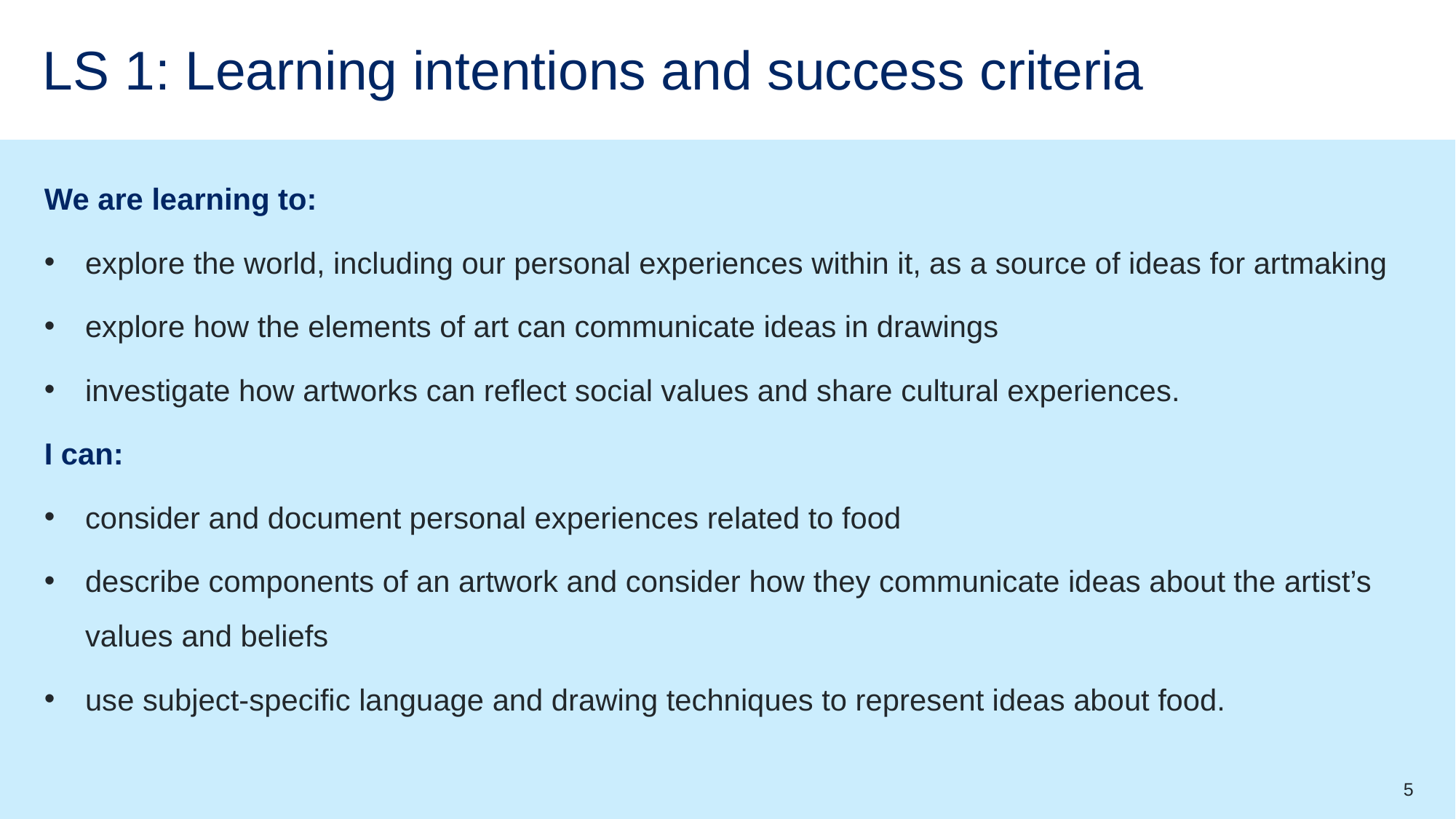

# LS 1: Learning intentions and success criteria

We are learning to:
explore the world, including our personal experiences within it, as a source of ideas for artmaking
explore how the elements of art can communicate ideas in drawings
investigate how artworks can reflect social values and share cultural experiences.
I can:
consider and document personal experiences related to food
describe components of an artwork and consider how they communicate ideas about the artist’s values and beliefs
use subject-specific language and drawing techniques to represent ideas about food.
5